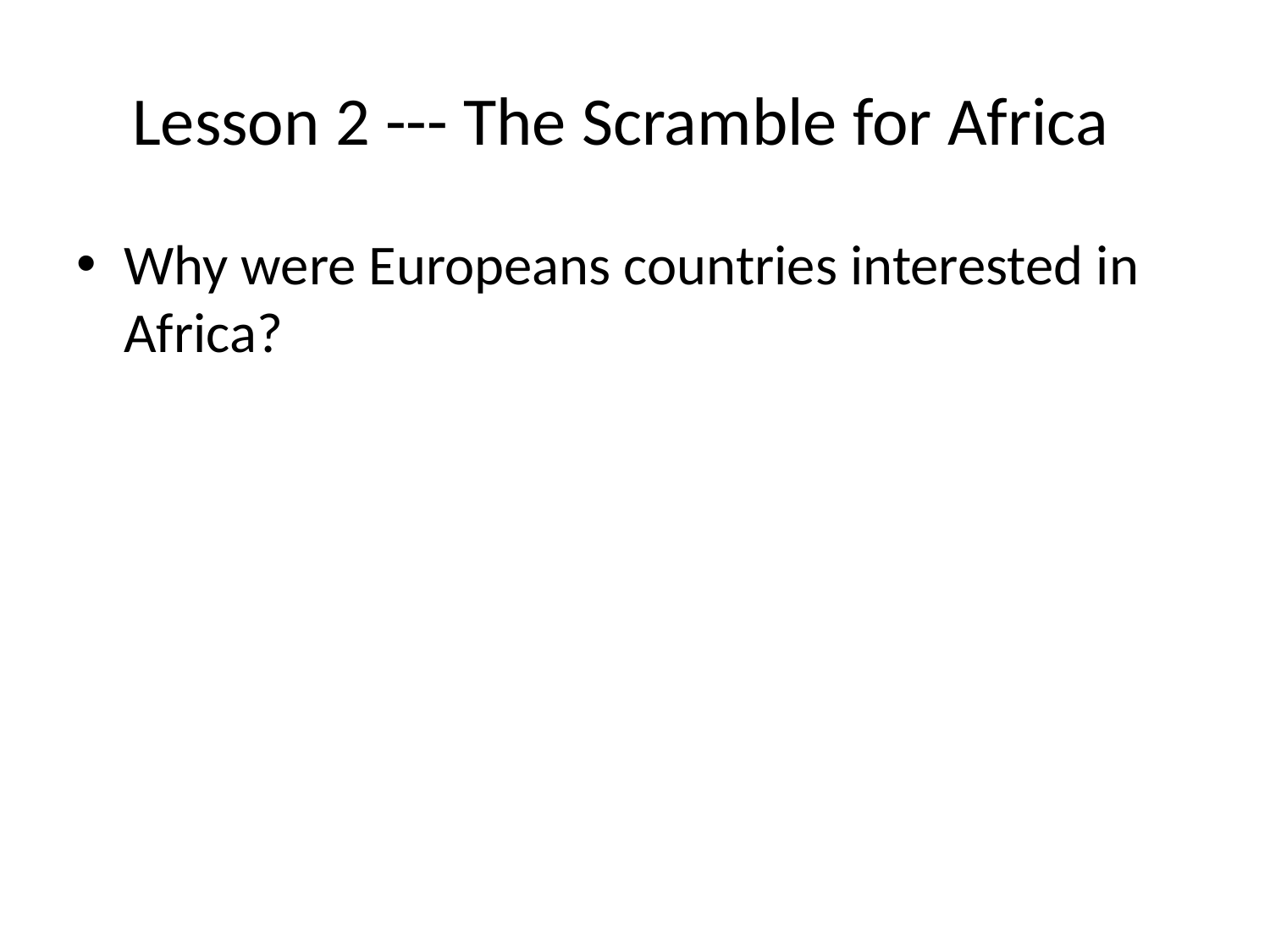

# Lesson 2 --- The Scramble for Africa
Why were Europeans countries interested in Africa?